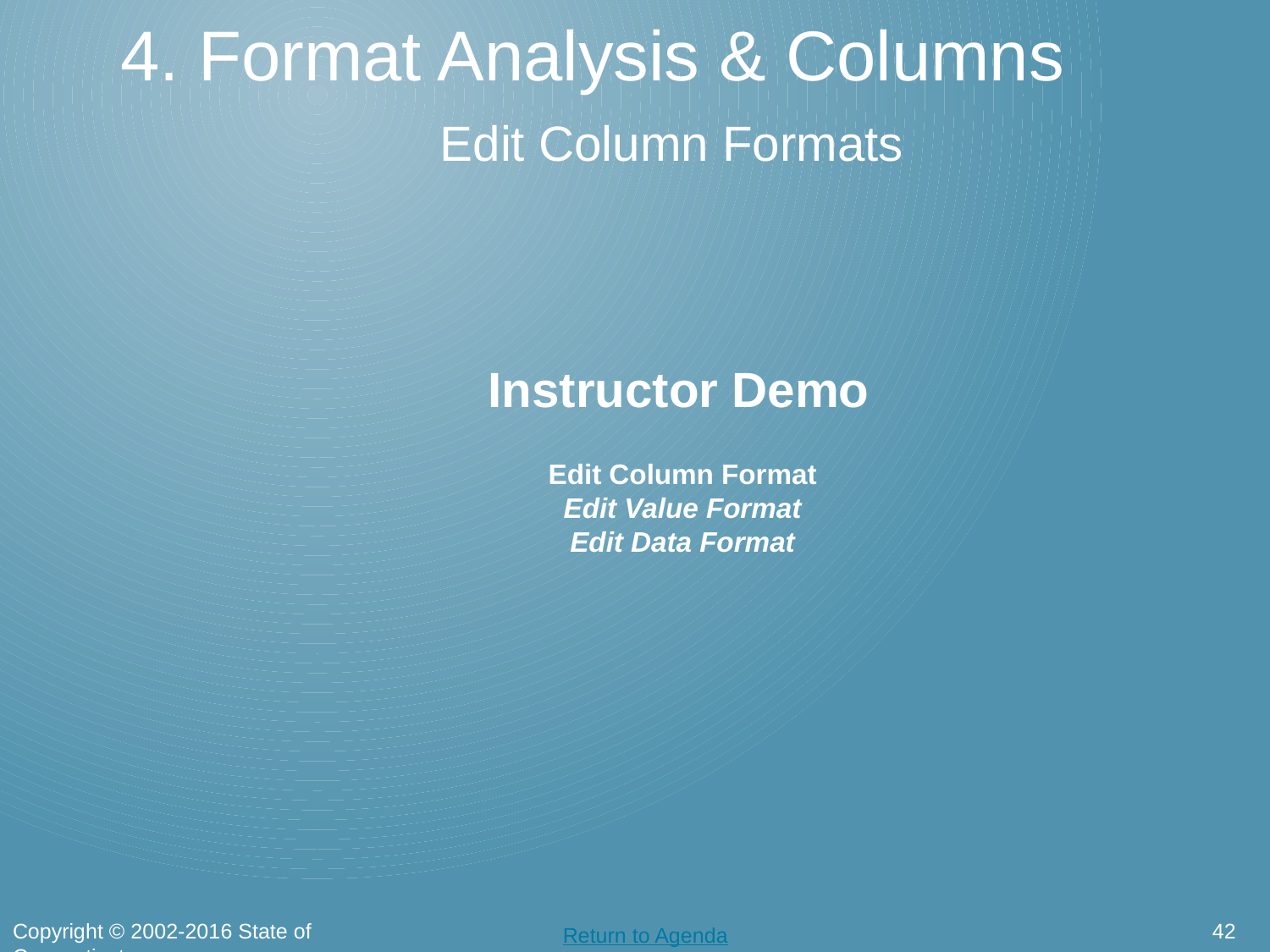

# 4. Format Analysis & Columns
Edit Column Formats

 Instructor Demo
Edit Column Format
Edit Value Format
Edit Data Format
Copyright © 2002-2016 State of Connecticut

42